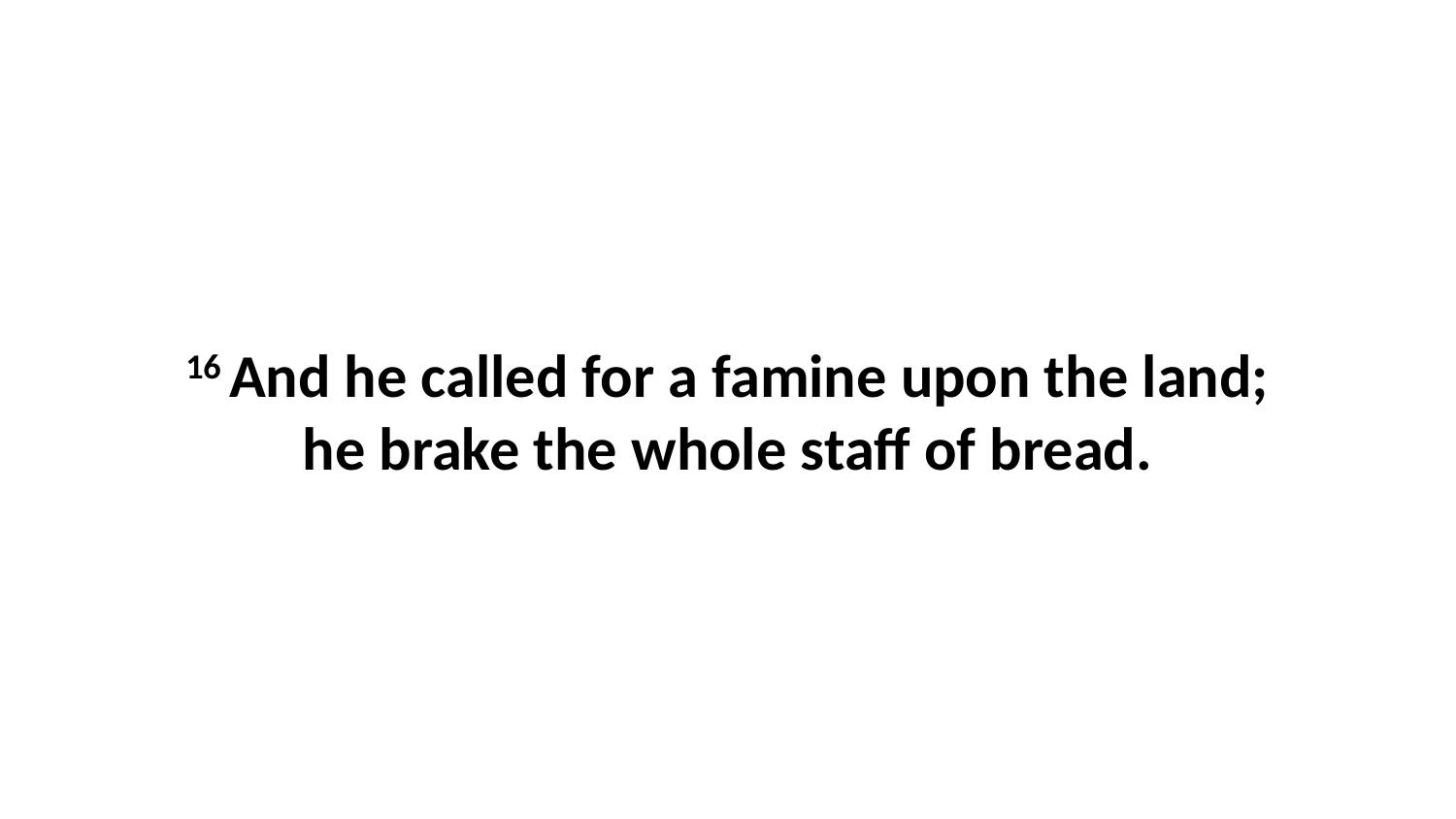

16 And he called for a famine upon the land; he brake the whole staff of bread.